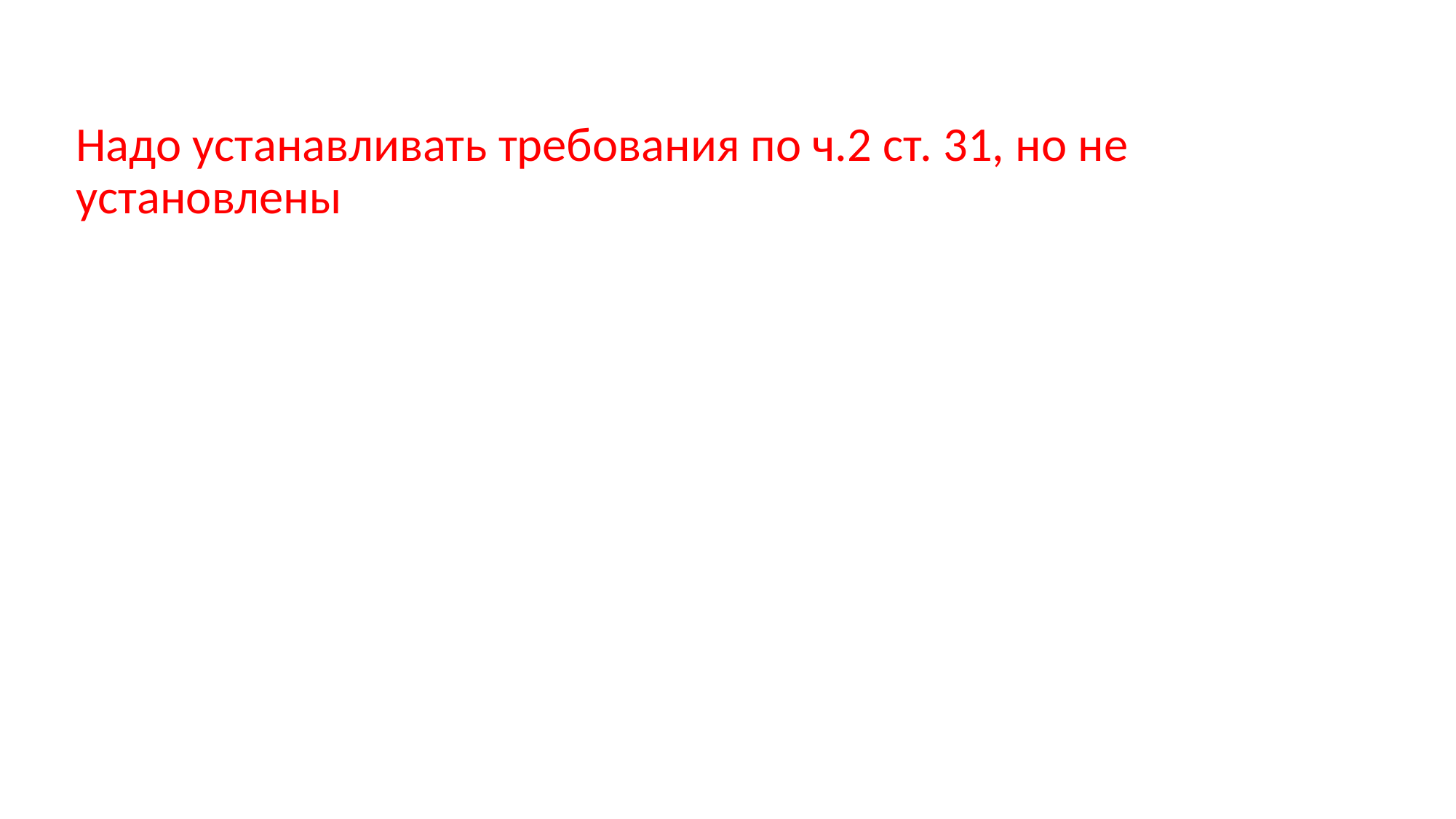

# Надо устанавливать требования по ч.2 ст. 31, но не установлены